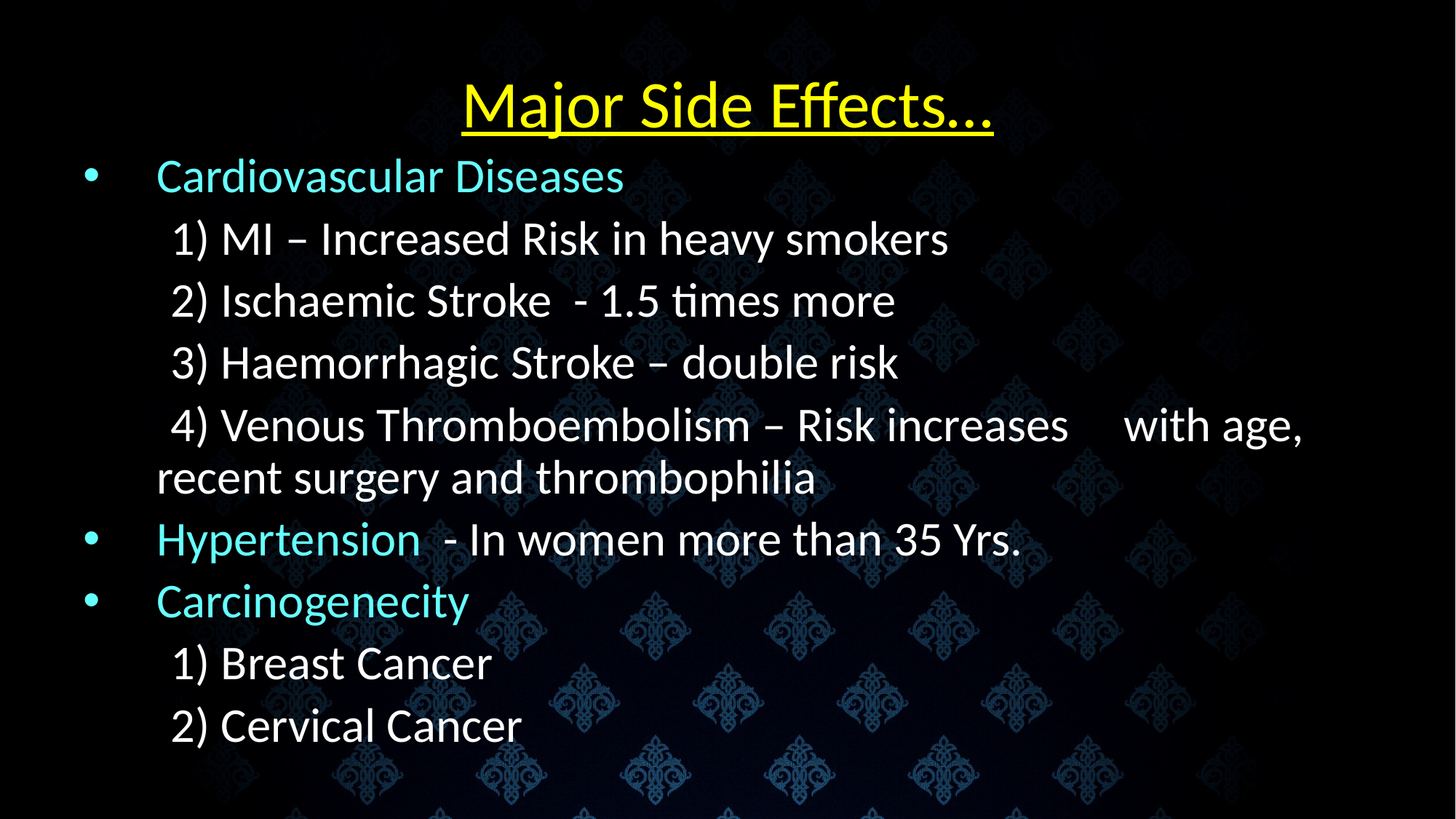

# Major Side Effects…
Cardiovascular Diseases
        1) MI – Increased Risk in heavy smokers
        2) Ischaemic Stroke  - 1.5 times more
        3) Haemorrhagic Stroke – double risk
        4) Venous Thromboembolism – Risk increases     with age,  recent surgery and thrombophilia
Hypertension  - In women more than 35 Yrs.
Carcinogenecity
        1) Breast Cancer
        2) Cervical Cancer